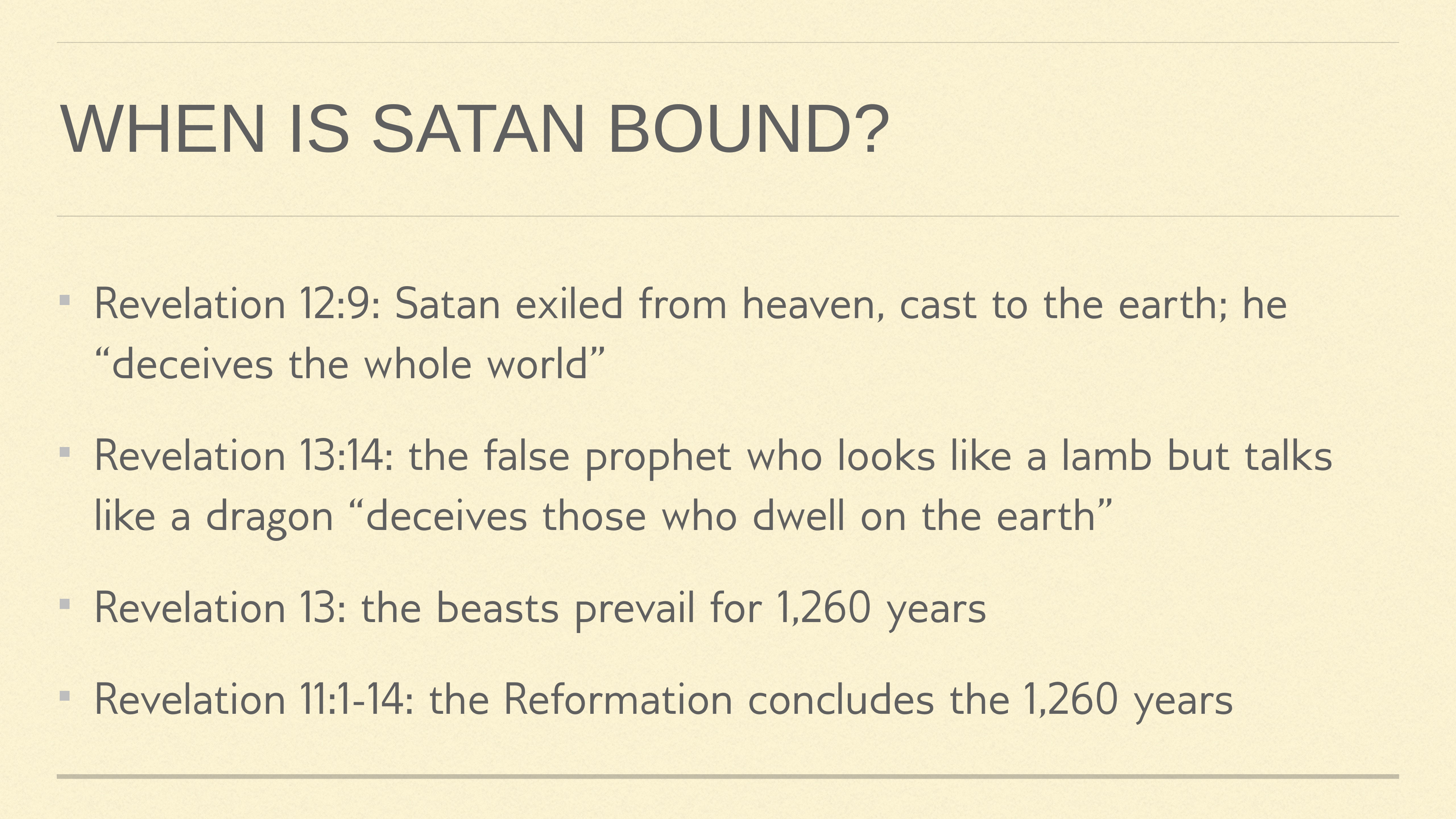

# When is Satan Bound?
Revelation 12:9: Satan exiled from heaven, cast to the earth; he “deceives the whole world”
Revelation 13:14: the false prophet who looks like a lamb but talks like a dragon “deceives those who dwell on the earth”
Revelation 13: the beasts prevail for 1,260 years
Revelation 11:1-14: the Reformation concludes the 1,260 years